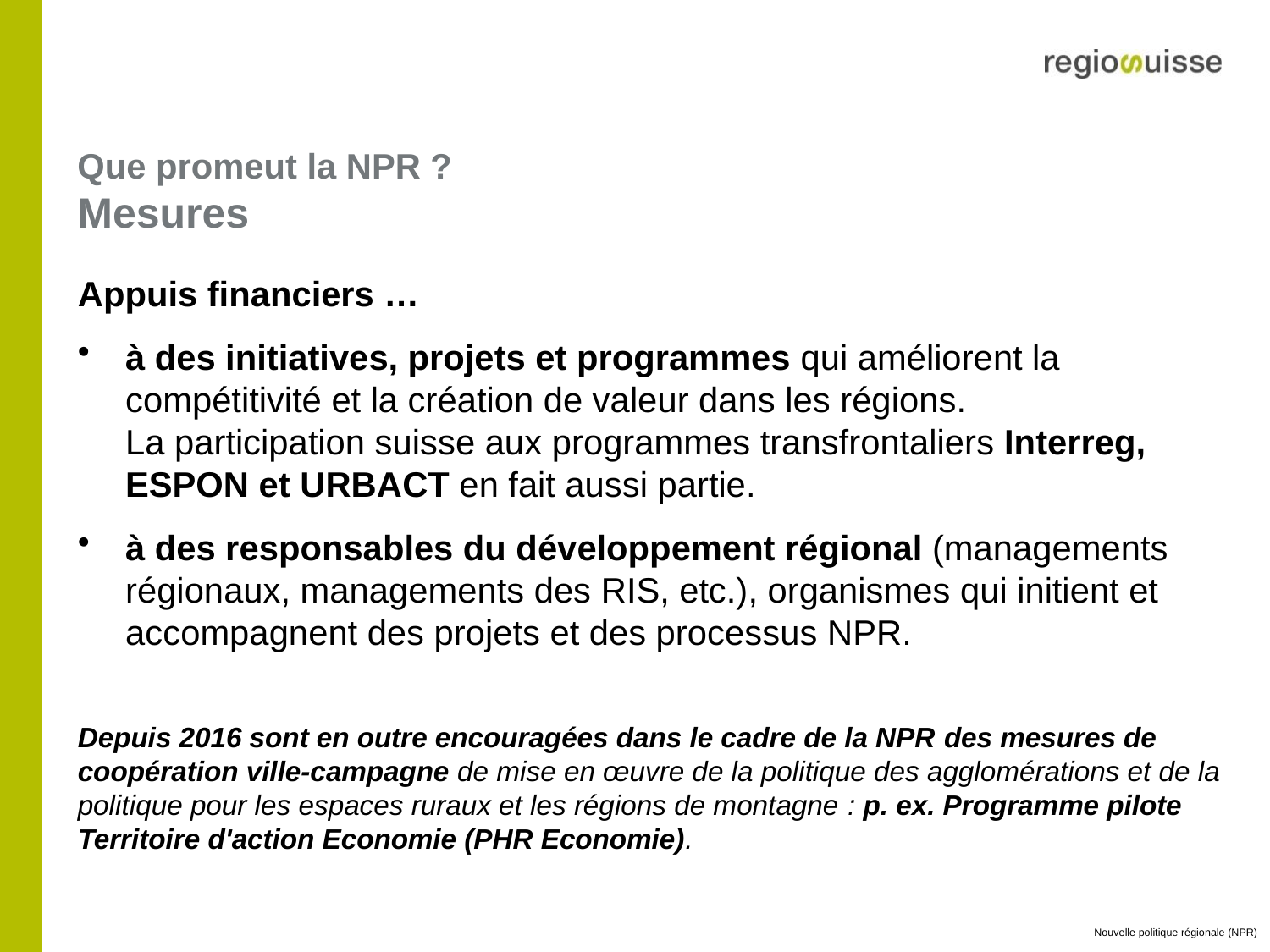

# Que promeut la NPR ? Mesures
Appuis financiers …
à des initiatives, projets et programmes qui améliorent la compétitivité et la création de valeur dans les régions.
La participation suisse aux programmes transfrontaliers Interreg, ESPON et URBACT en fait aussi partie.
à des responsables du développement régional (managements régionaux, managements des RIS, etc.), organismes qui initient et accompagnent des projets et des processus NPR.

Depuis 2016 sont en outre encouragées dans le cadre de la NPR des mesures de coopération ville-campagne de mise en œuvre de la politique des agglomérations et de la politique pour les espaces ruraux et les régions de montagne : p. ex. Programme pilote Territoire d'action Economie (PHR Economie).
Nouvelle politique régionale (NPR)